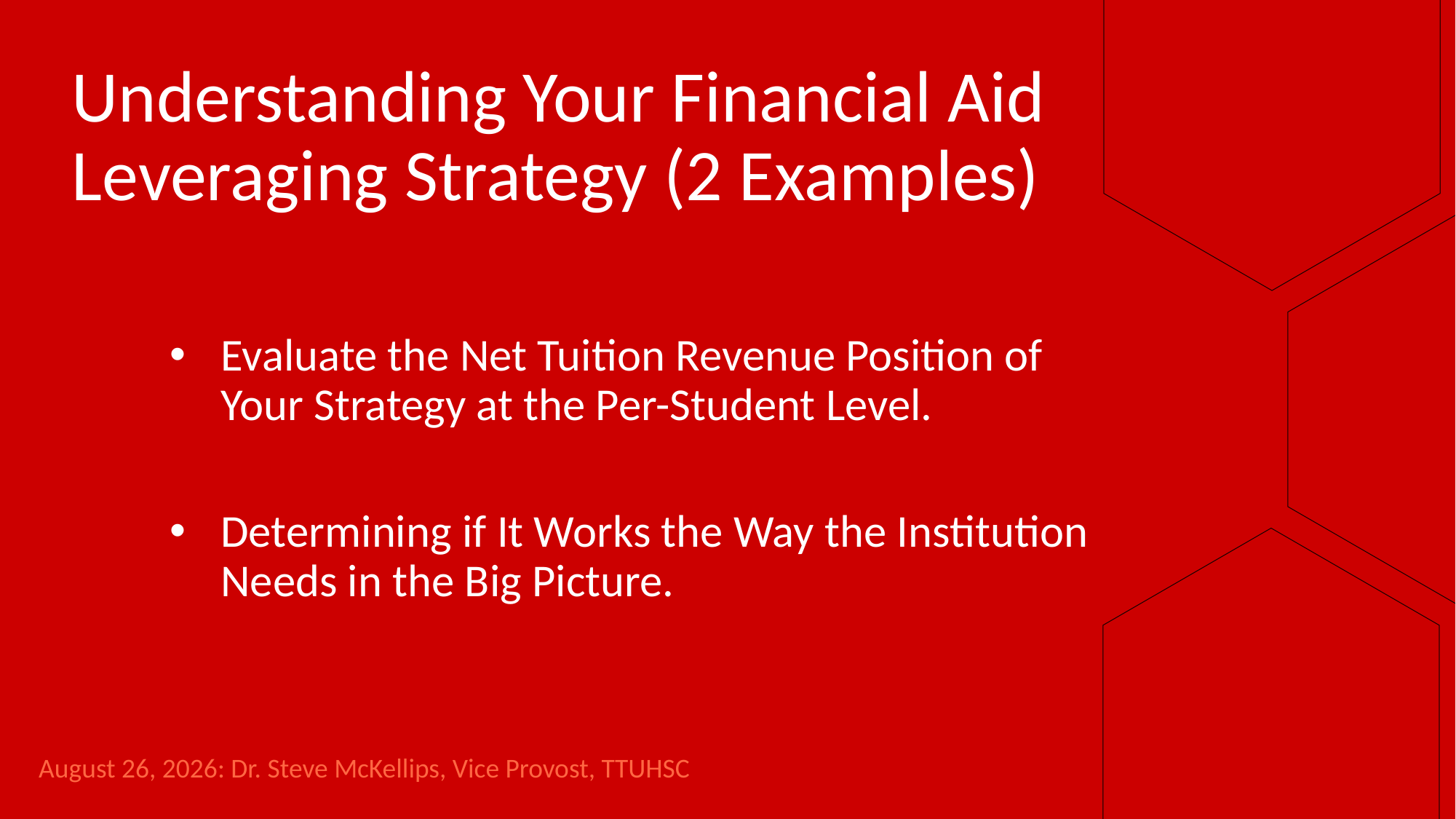

# Understanding Your Financial Aid Leveraging Strategy (2 Examples)
Evaluate the Net Tuition Revenue Position of Your Strategy at the Per-Student Level.

Determining if It Works the Way the Institution Needs in the Big Picture.

August 26, 2026: Dr. Steve McKellips, Vice Provost, TTUHSC